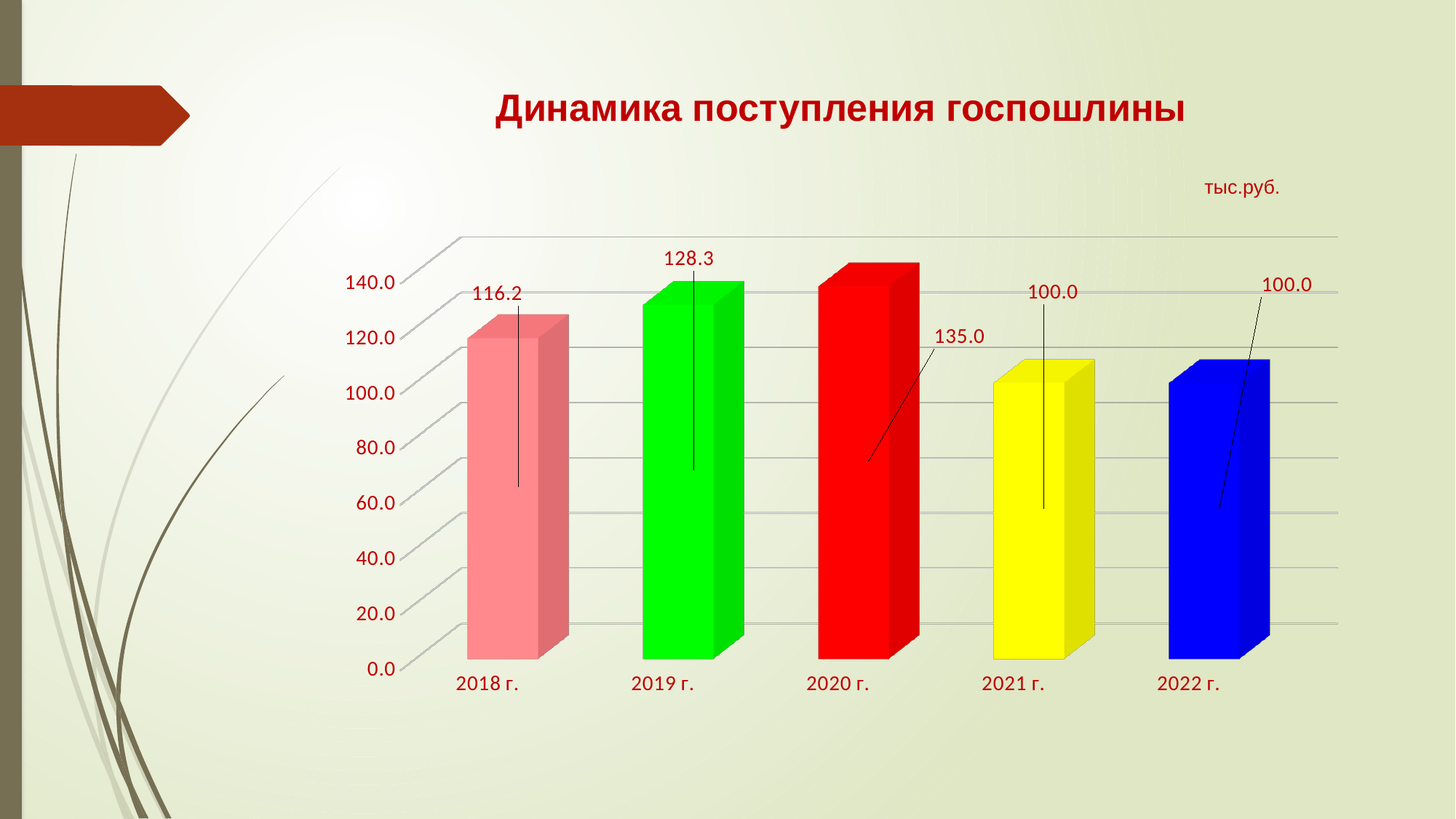

# Динамика поступления госпошлины тыс.руб.

[unsupported chart]